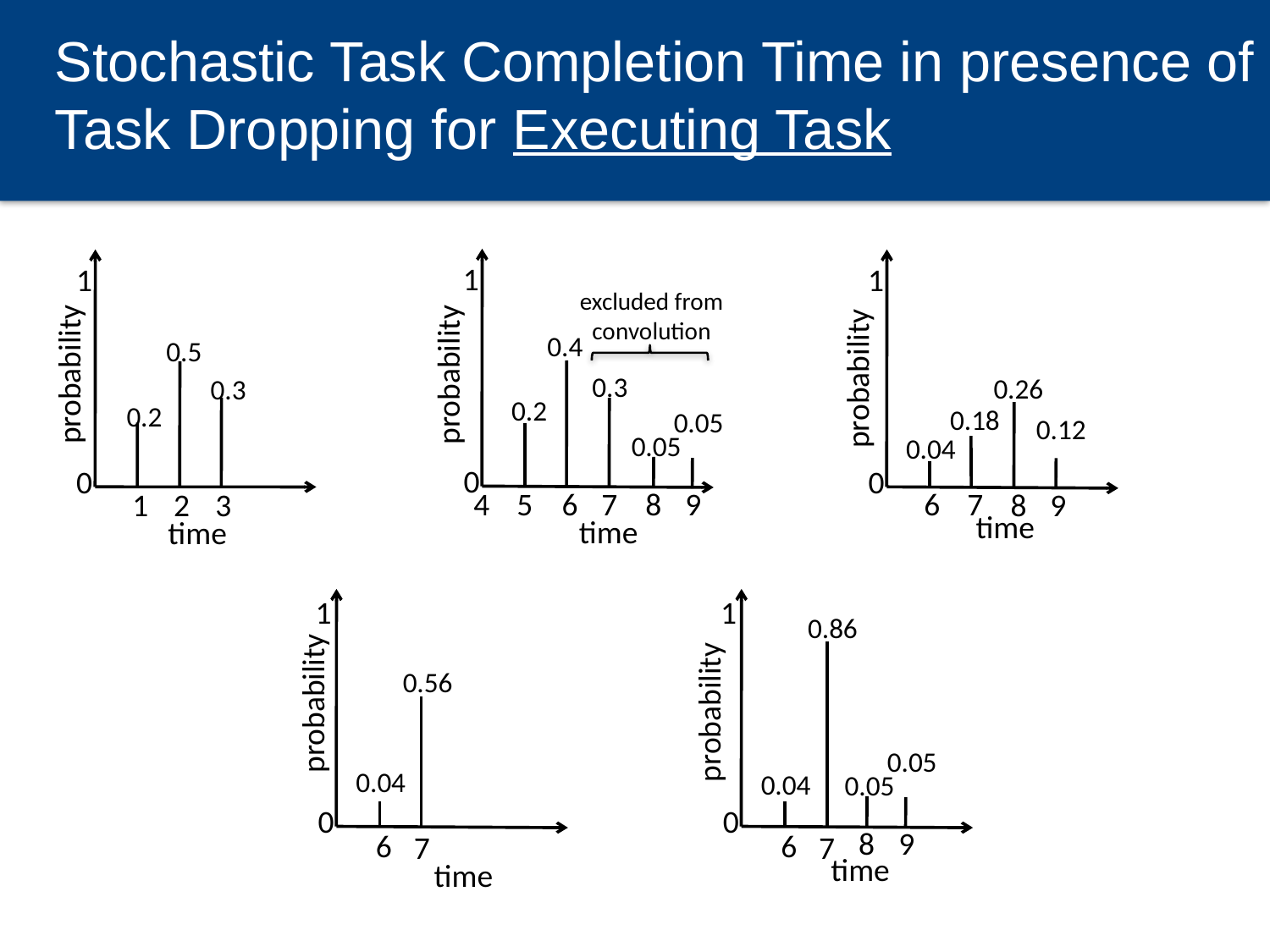

Stochastic Task Completion Time in presence of Task Dropping for Executing Task
1
excluded from convolution

0.4
probability
0.3
0.2
0.05
0.05
0
9
4
5
6
7
8
time
1
0.5
probability
0.3
0.2
0
1
2
3
time
1
probability
0.26
0.18
0.12
0.04
0
6
7
8
9
time
1
0.56
probability
0.04
0
6
7
time
1
0.86
probability
0.05
0.04
0.05
0
9
8
6
7
time